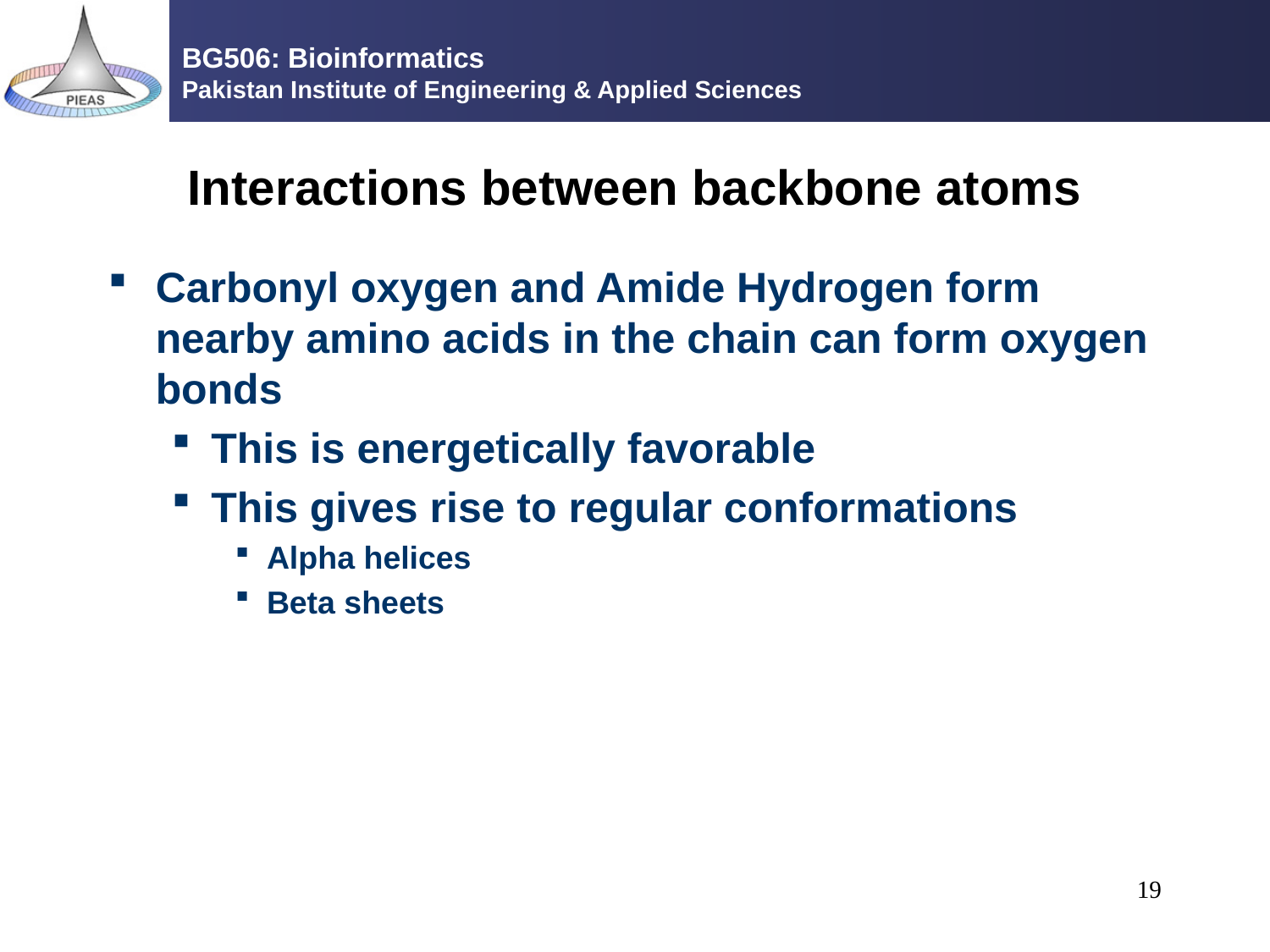

# Interactions between backbone atoms
Carbonyl oxygen and Amide Hydrogen form nearby amino acids in the chain can form oxygen bonds
This is energetically favorable
This gives rise to regular conformations
Alpha helices
Beta sheets

19